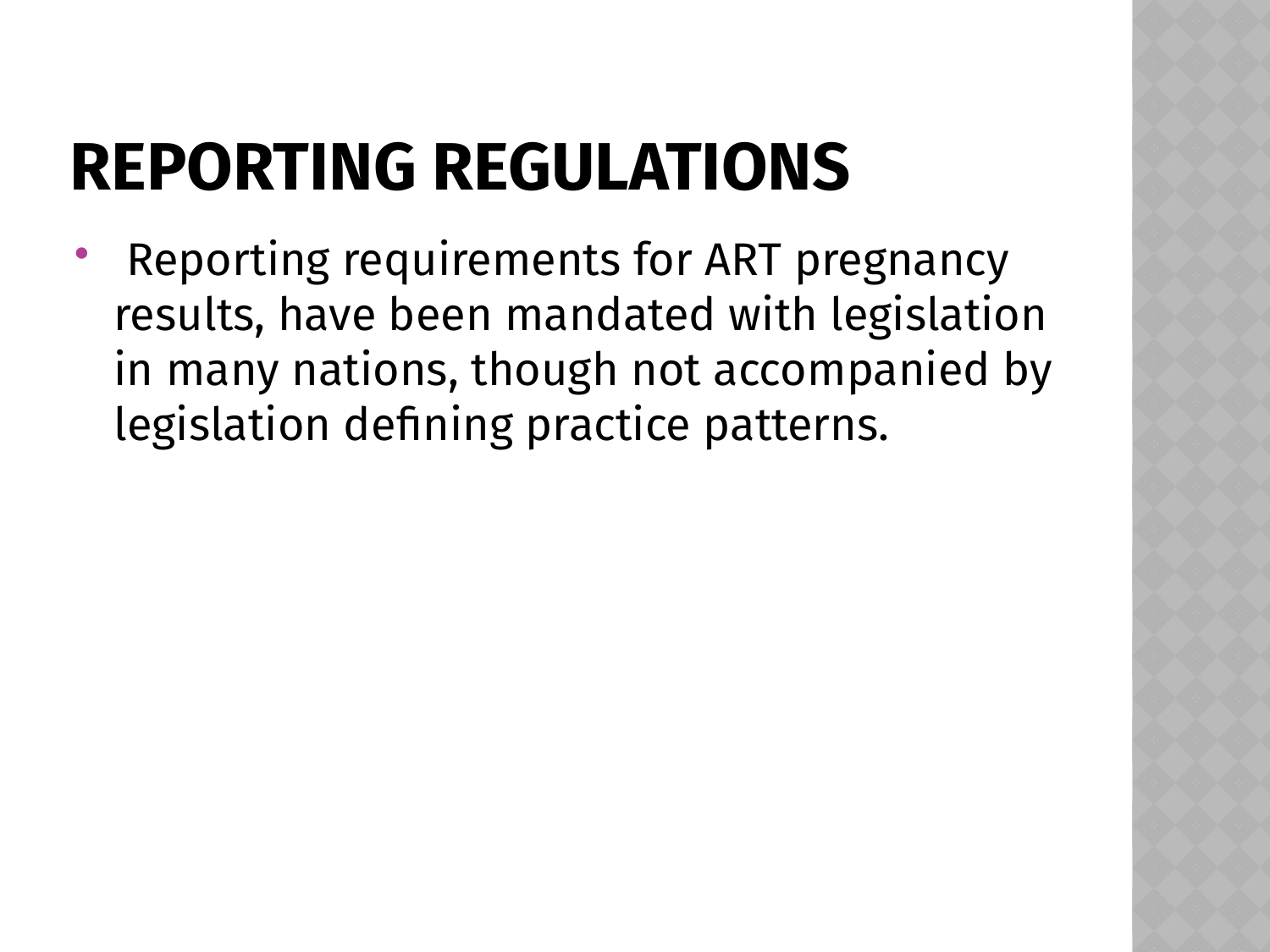

# Reporting Regulations
 Reporting requirements for ART pregnancy results, have been mandated with legislation in many nations, though not accompanied by legislation deﬁning practice patterns.